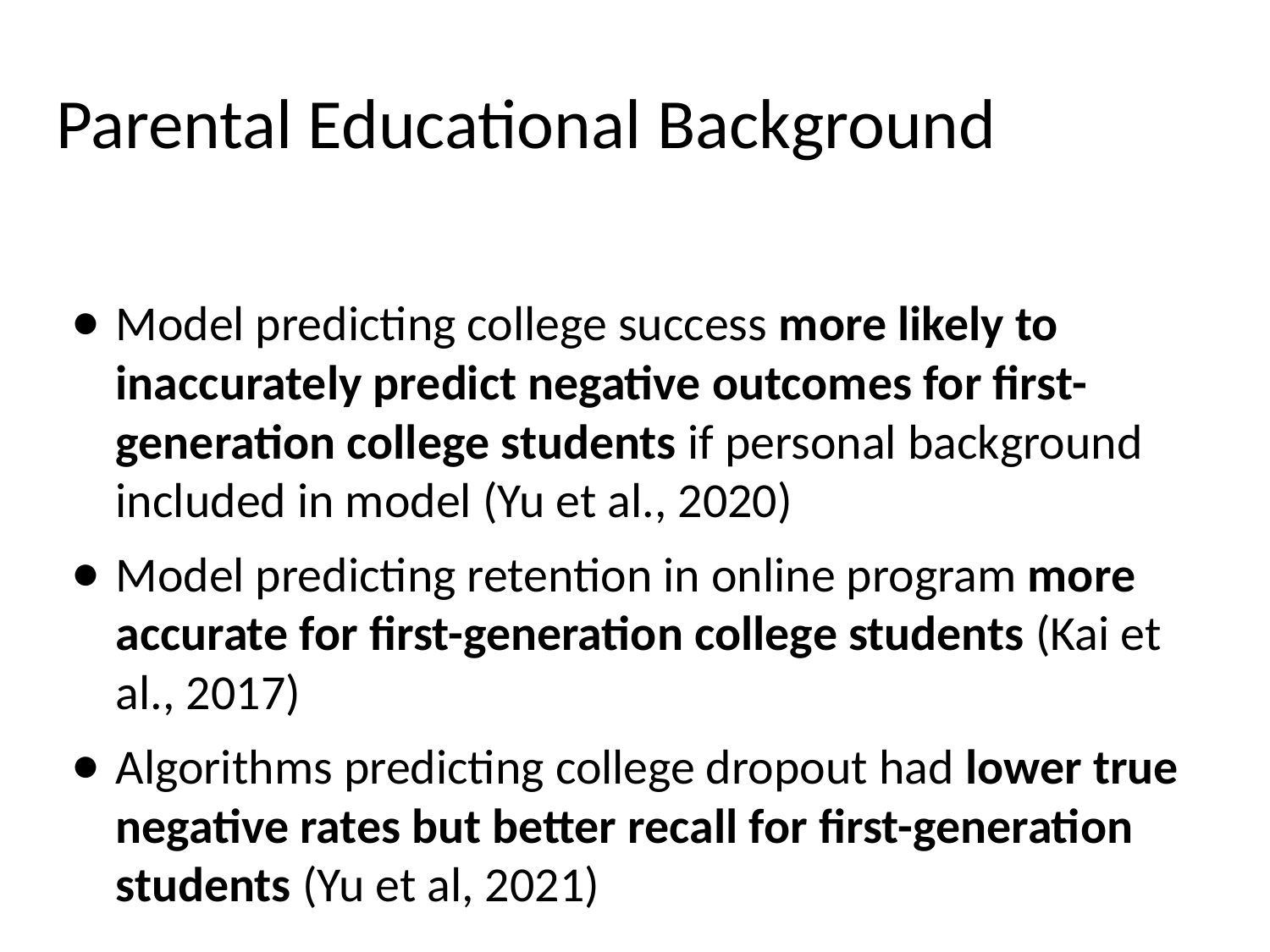

# Parental Educational Background

Model predicting college success more likely to inaccurately predict negative outcomes for first-generation college students if personal background included in model (Yu et al., 2020)
Model predicting retention in online program more accurate for first-generation college students (Kai et al., 2017)
Algorithms predicting college dropout had lower true negative rates but better recall for first-generation students (Yu et al, 2021)